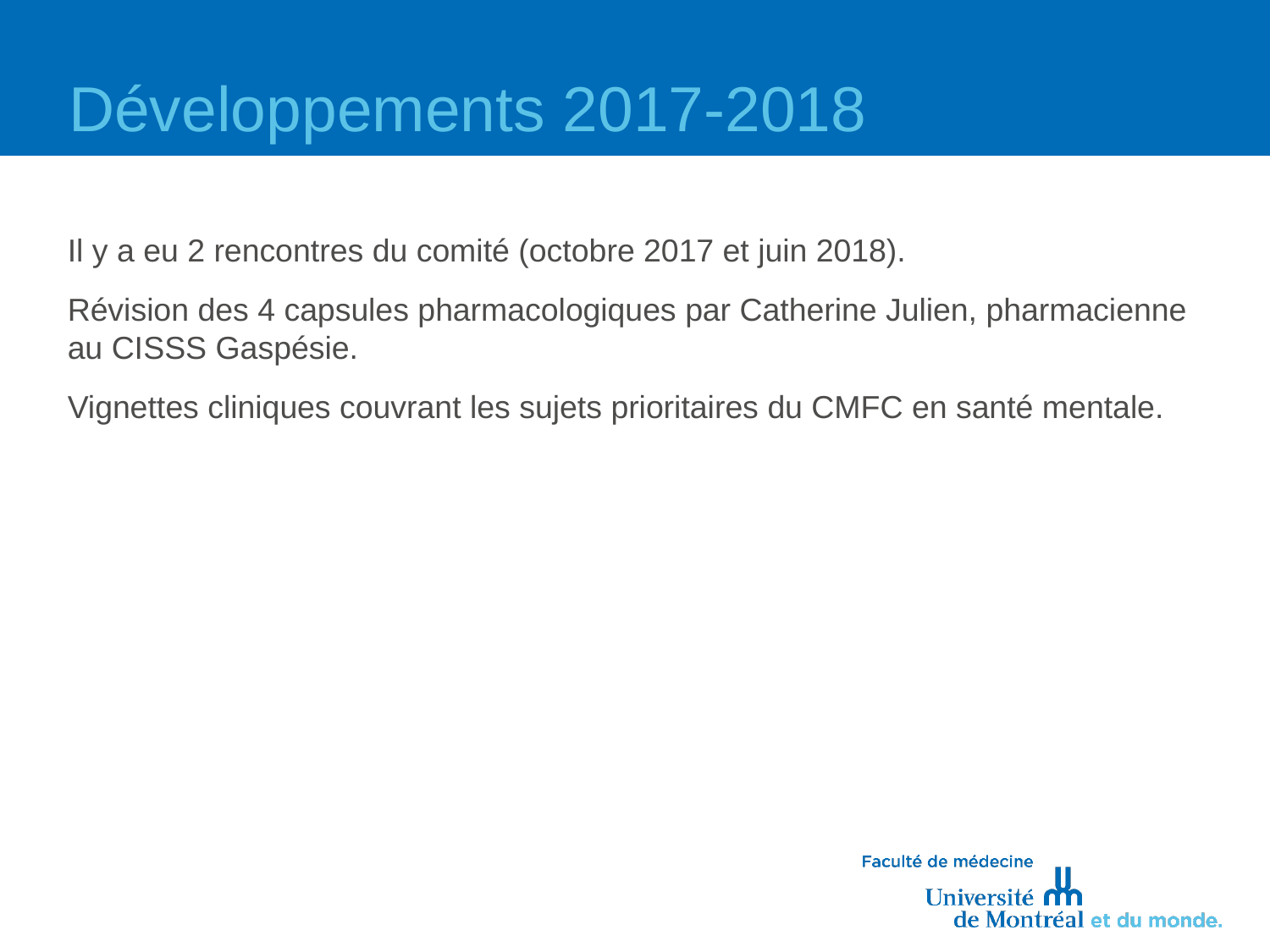

# Développements 2017-2018
Il y a eu 2 rencontres du comité (octobre 2017 et juin 2018).
Révision des 4 capsules pharmacologiques par Catherine Julien, pharmacienne au CISSS Gaspésie.
Vignettes cliniques couvrant les sujets prioritaires du CMFC en santé mentale.